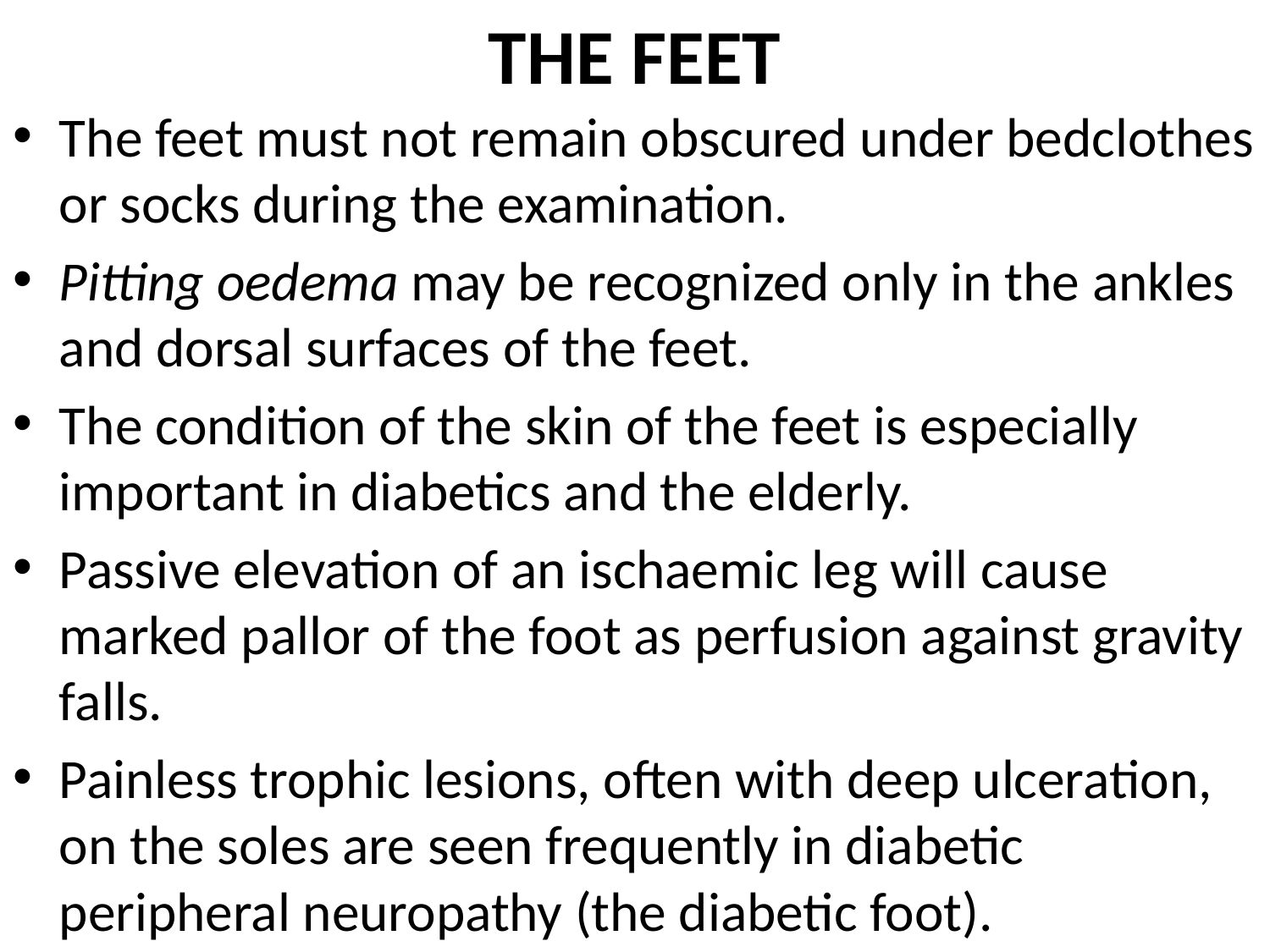

# THE FEET
The feet must not remain obscured under bedclothes or socks during the examination.
Pitting oedema may be recognized only in the ankles and dorsal surfaces of the feet.
The condition of the skin of the feet is especially important in diabetics and the elderly.
Passive elevation of an ischaemic leg will cause marked pallor of the foot as perfusion against gravity falls.
Painless trophic lesions, often with deep ulceration, on the soles are seen frequently in diabetic peripheral neuropathy (the diabetic foot).